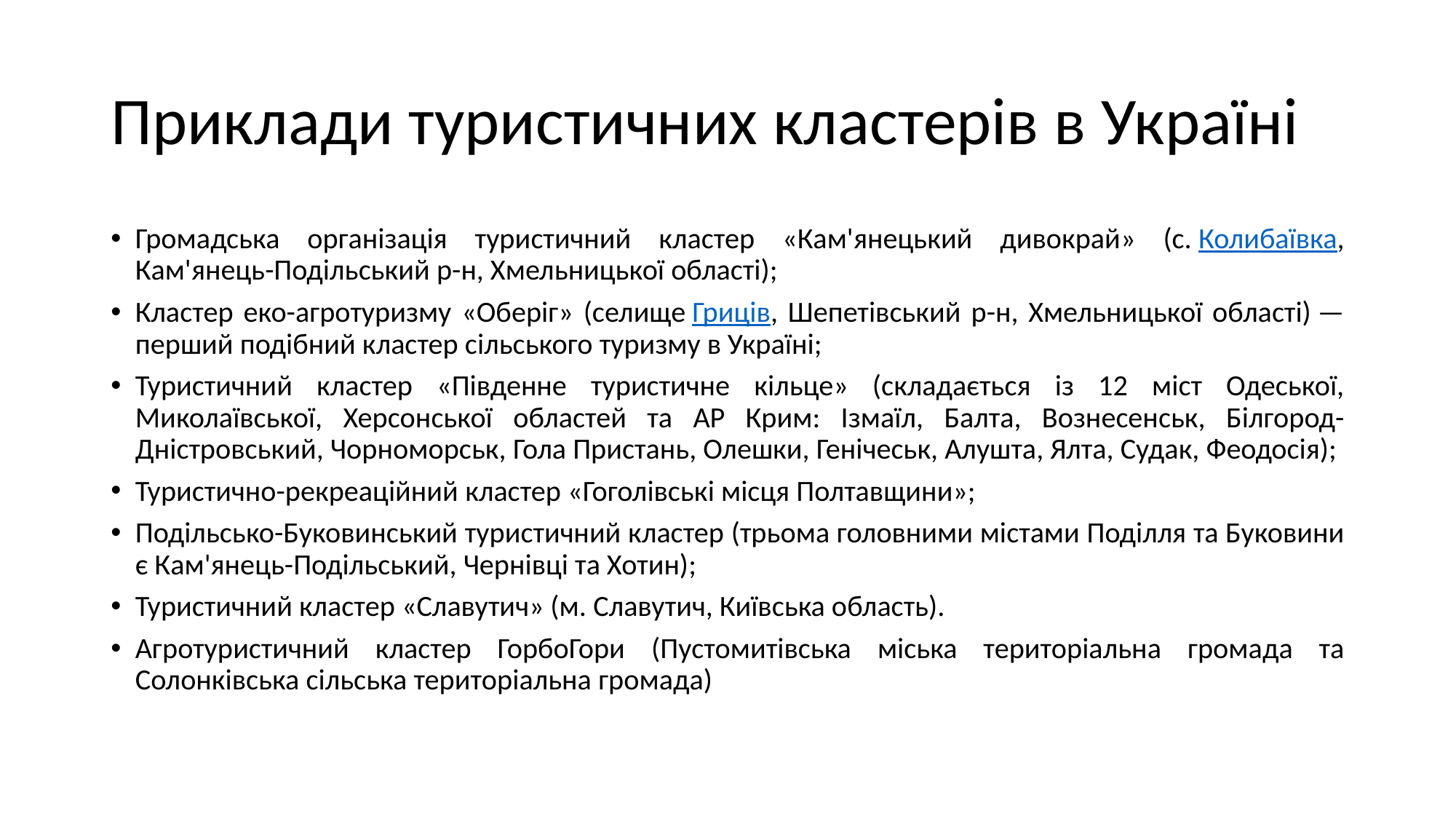

# Приклади туристичних кластерів в Україні
Громадська організація туристичний кластер «Кам'янецький дивокрай» (с. Колибаївка, Кам'янець-Подільський р-н, Хмельницької області);
Кластер еко-агротуризму «Оберіг» (селище Гриців, Шепетівський р-н, Хмельницької області) — перший подібний кластер сільського туризму в Україні;
Туристичний кластер «Південне туристичне кільце» (складається із 12 міст Одеської, Миколаївської, Херсонської областей та АР Крим: Ізмаїл, Балта, Вознесенськ, Білгород-Дністровський, Чорноморськ, Гола Пристань, Олешки, Генічеськ, Алушта, Ялта, Судак, Феодосія);
Туристично-рекреаційний кластер «Гоголівські місця Полтавщини»;
Подільсько-Буковинський туристичний кластер (трьома головними містами Поділля та Буковини є Кам'янець-Подільський, Чернівці та Хотин);
Туристичний кластер «Славутич» (м. Славутич, Київська область).
Агротуристичний кластер ГорбоГори (Пустомитівська міська територіальна громада та Солонківська сільська територіальна громада)